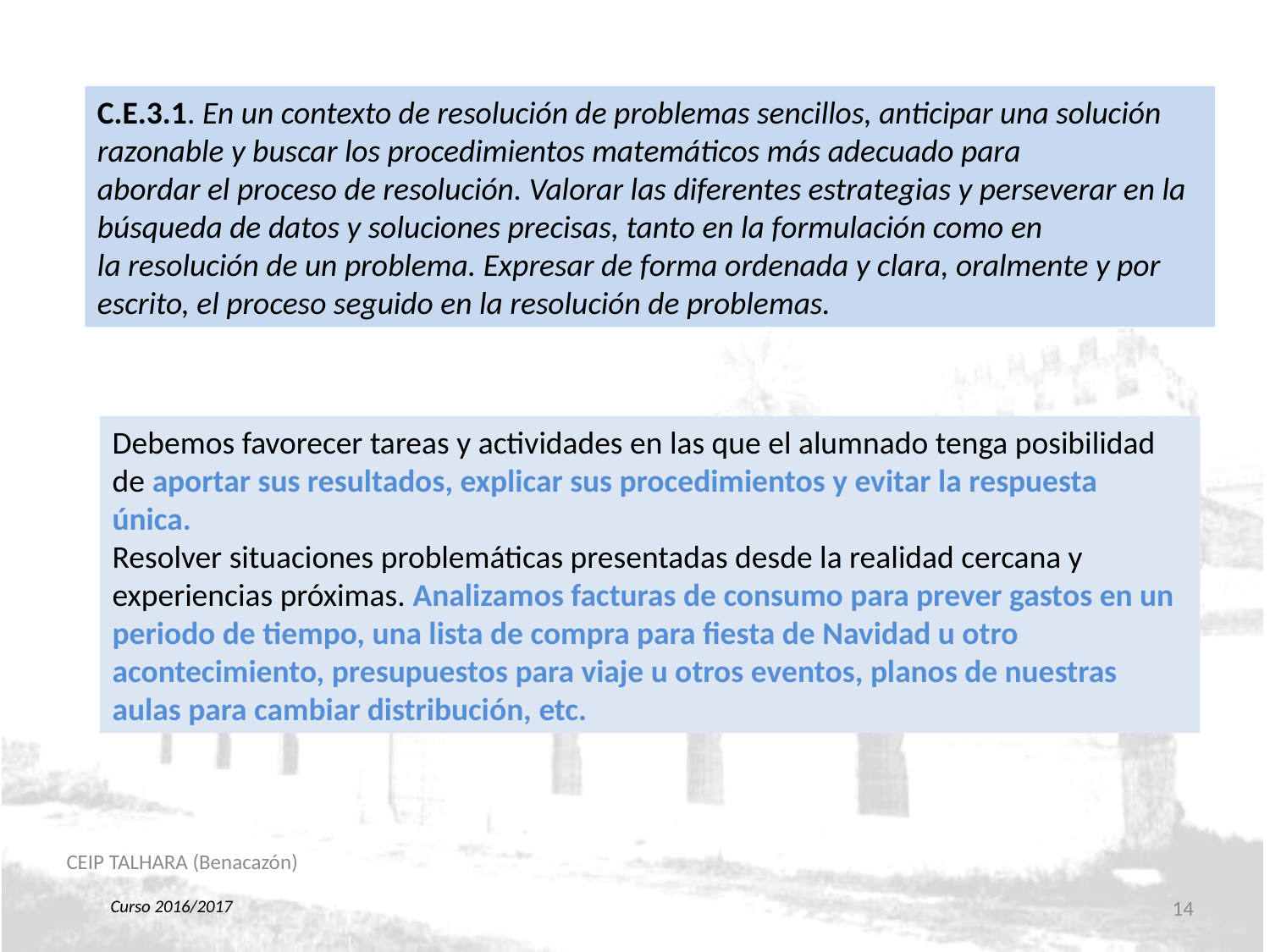

C.E.3.1. En un contexto de resolución de problemas sencillos, anticipar una solución razonable y buscar los procedimientos matemáticos más adecuado para
abordar el proceso de resolución. Valorar las diferentes estrategias y perseverar en la búsqueda de datos y soluciones precisas, tanto en la formulación como en
la resolución de un problema. Expresar de forma ordenada y clara, oralmente y por escrito, el proceso seguido en la resolución de problemas.
Debemos favorecer tareas y actividades en las que el alumnado tenga posibilidad de aportar sus resultados, explicar sus procedimientos y evitar la respuesta
única.
Resolver situaciones problemáticas presentadas desde la realidad cercana y experiencias próximas. Analizamos facturas de consumo para prever gastos en un
periodo de tiempo, una lista de compra para fiesta de Navidad u otro acontecimiento, presupuestos para viaje u otros eventos, planos de nuestras aulas para cambiar distribución, etc.
CEIP TALHARA (Benacazón)
14